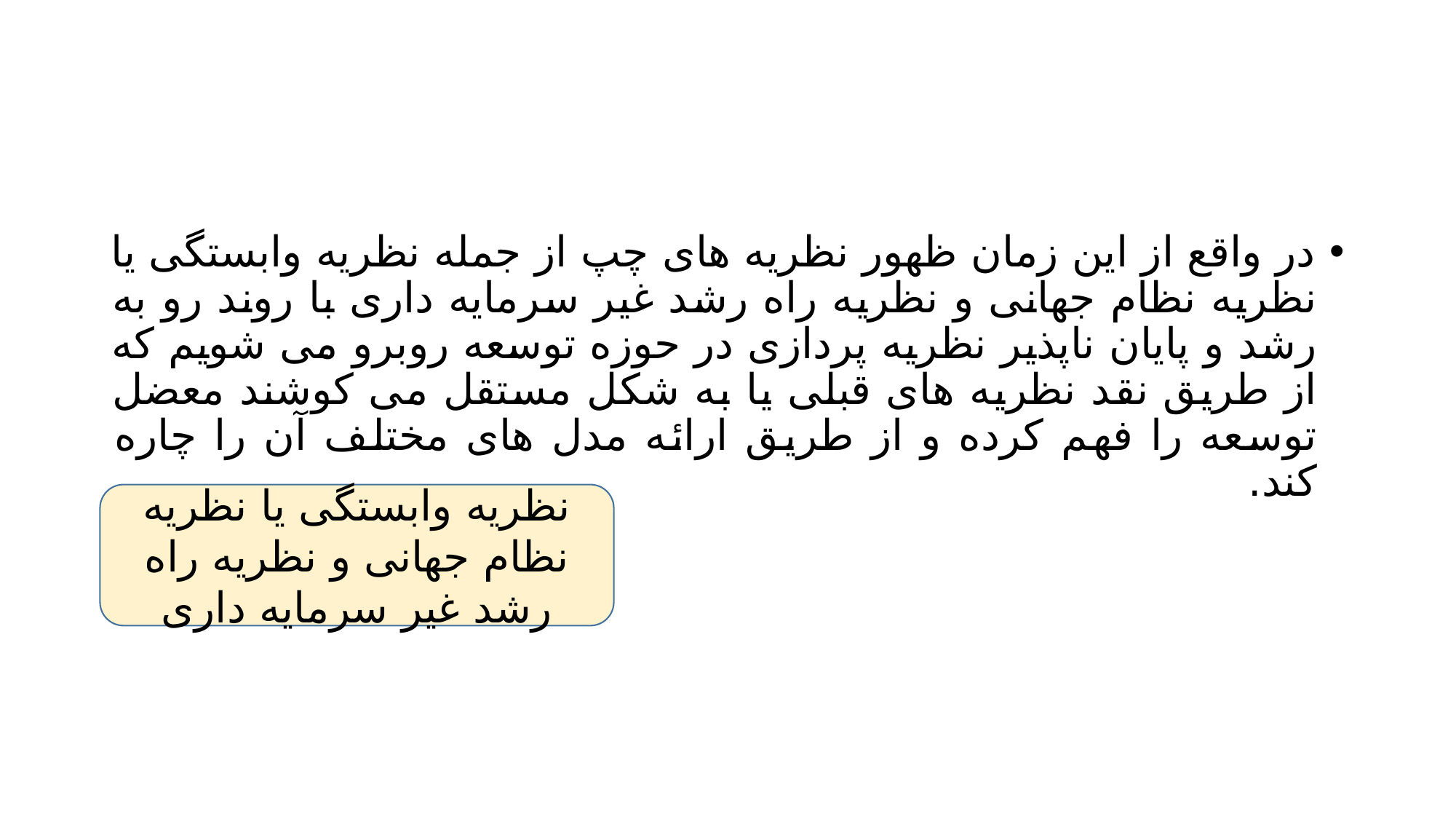

#
در واقع از این زمان ظهور نظریه های چپ از جمله نظریه وابستگی یا نظریه نظام جهانی و نظریه راه رشد غیر سرمایه داری با روند رو به رشد و پایان ناپذیر نظریه پردازی در حوزه توسعه روبرو می شویم که از طریق نقد نظریه های قبلی یا به شکل مستقل می کوشند معضل توسعه را فهم کرده و از طریق ارائه مدل های مختلف آن را چاره کند.
نظریه وابستگی یا نظریه نظام جهانی و نظریه راه رشد غیر سرمایه داری